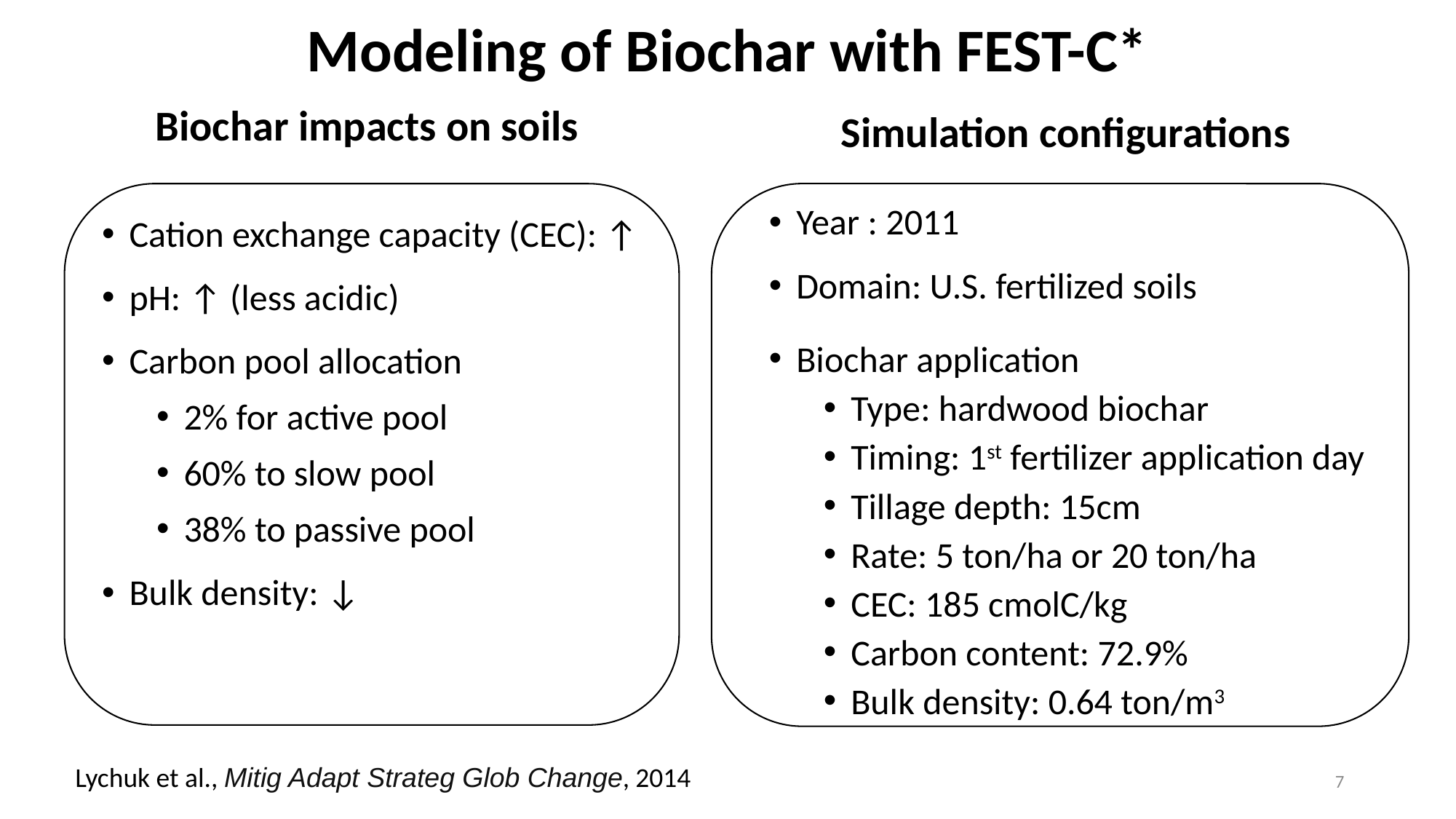

# Modeling of Biochar with FEST-C*
Biochar impacts on soils
Simulation configurations
Cation exchange capacity (CEC): ↑
pH: ↑ (less acidic)
Carbon pool allocation
2% for active pool
60% to slow pool
38% to passive pool
Bulk density: ↓

Year : 2011
Domain: U.S. fertilized soils
Biochar application
Type: hardwood biochar
Timing: 1st fertilizer application day
Tillage depth: 15cm
Rate: 5 ton/ha or 20 ton/ha
CEC: 185 cmolC/kg
Carbon content: 72.9%
Bulk density: 0.64 ton/m3
Lychuk et al., Mitig Adapt Strateg Glob Change, 2014
7